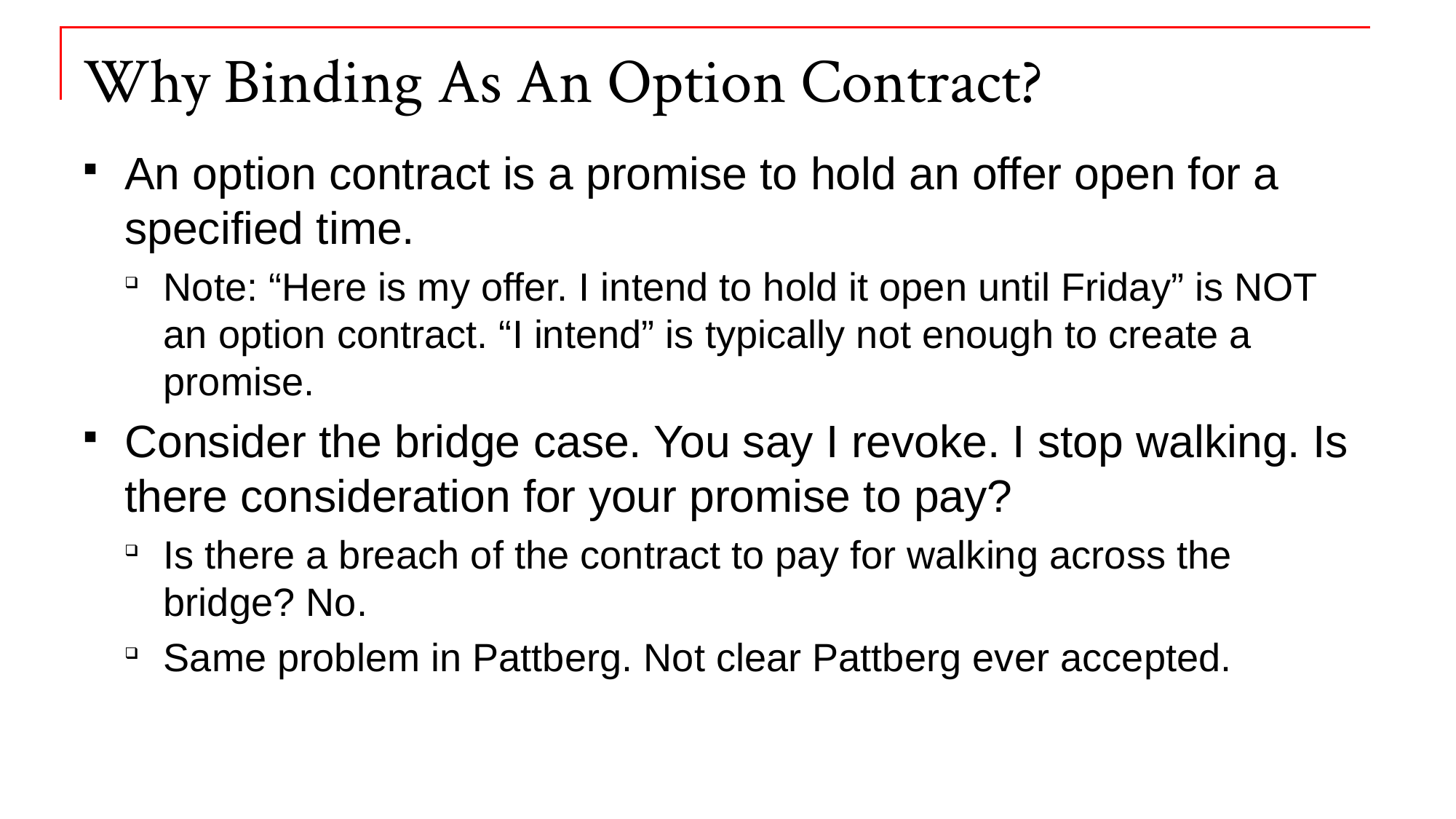

# Why Binding As An Option Contract?
An option contract is a promise to hold an offer open for a specified time.
Note: “Here is my offer. I intend to hold it open until Friday” is NOT an option contract. “I intend” is typically not enough to create a promise.
Consider the bridge case. You say I revoke. I stop walking. Is there consideration for your promise to pay?
Is there a breach of the contract to pay for walking across the bridge? No.
Same problem in Pattberg. Not clear Pattberg ever accepted.